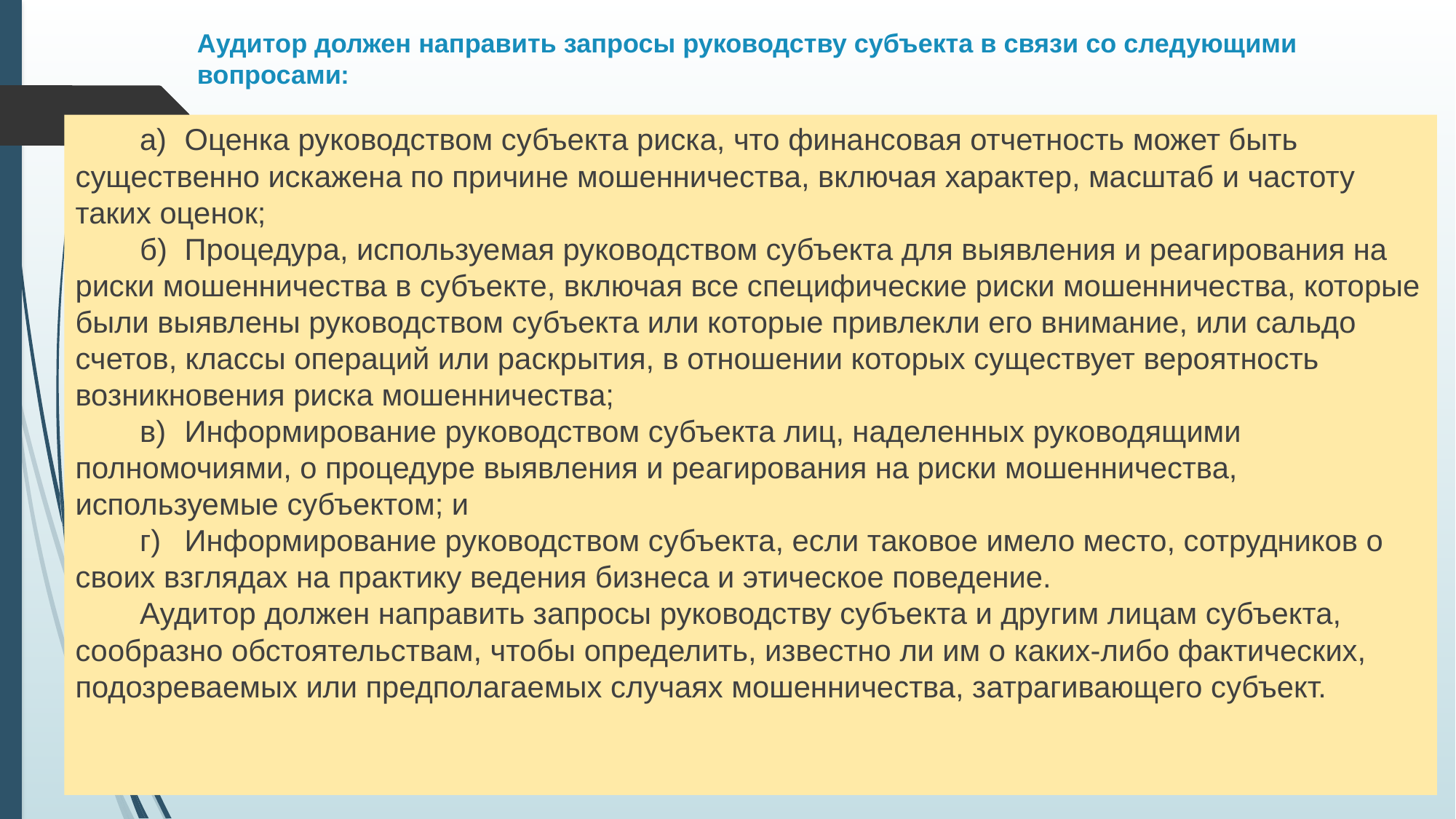

# Аудитор должен направить запросы руководству субъекта в связи со следующими вопросами:
а)	Оценка руководством субъекта риска, что финансовая отчетность может быть существенно искажена по причине мошенничества, включая характер, масштаб и частоту таких оценок;
б)	Процедура, используемая руководством субъекта для выявления и реагирования на риски мошенничества в субъекте, включая все специфические риски мошенничества, которые были выявлены руководством субъекта или которые привлекли его внимание, или сальдо счетов, классы операций или раскрытия, в отношении которых существует вероятность возникновения риска мошенничества;
в)	Информирование руководством субъекта лиц, наделенных руководящими полномочиями, о процедуре выявления и реагирования на риски мошенничества, используемые субъектом; и
г)	Информирование руководством субъекта, если таковое имело место, сотрудников о своих взглядах на практику ведения бизнеса и этическое поведение.
Аудитор должен направить запросы руководству субъекта и другим лицам субъекта, сообразно обстоятельствам, чтобы определить, известно ли им о каких-либо фактических, подозреваемых или предполагаемых случаях мошенничества, затрагивающего субъект.